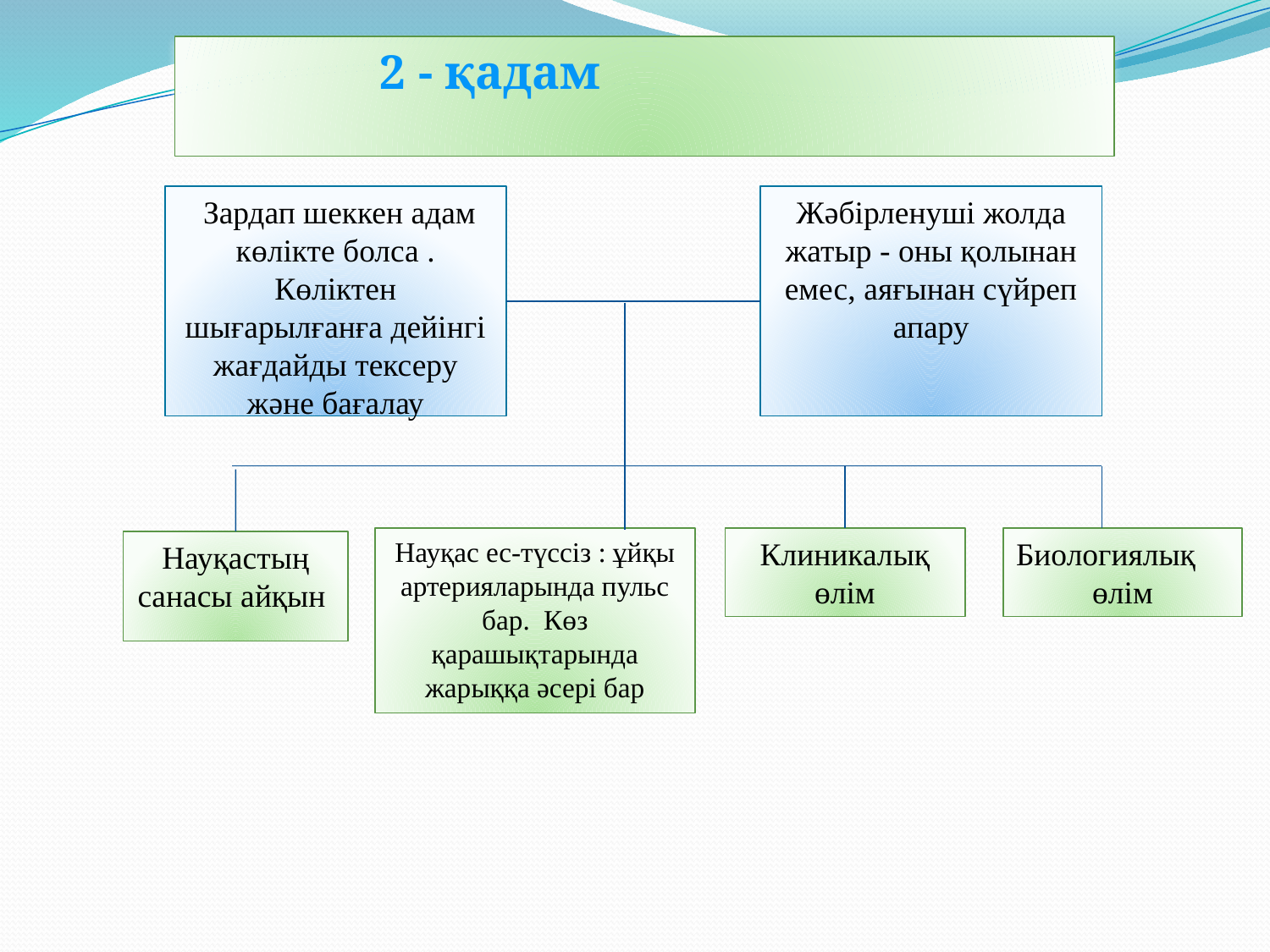

# 2 - қадам
 Зардап шеккен адам көлікте болса . Көліктен шығарылғанға дейінгі жағдайды тексеру және бағалау
Жәбірленуші жолда жатыр - оны қолынан емес, аяғынан сүйреп апару
Науқас ес-түссіз : ұйқы артерияларында пульс бар.  Көз қарашықтарында жарыққа әсері бар
Клиникалық
өлім
Биологиялық
өлім
Науқастың санасы айқын